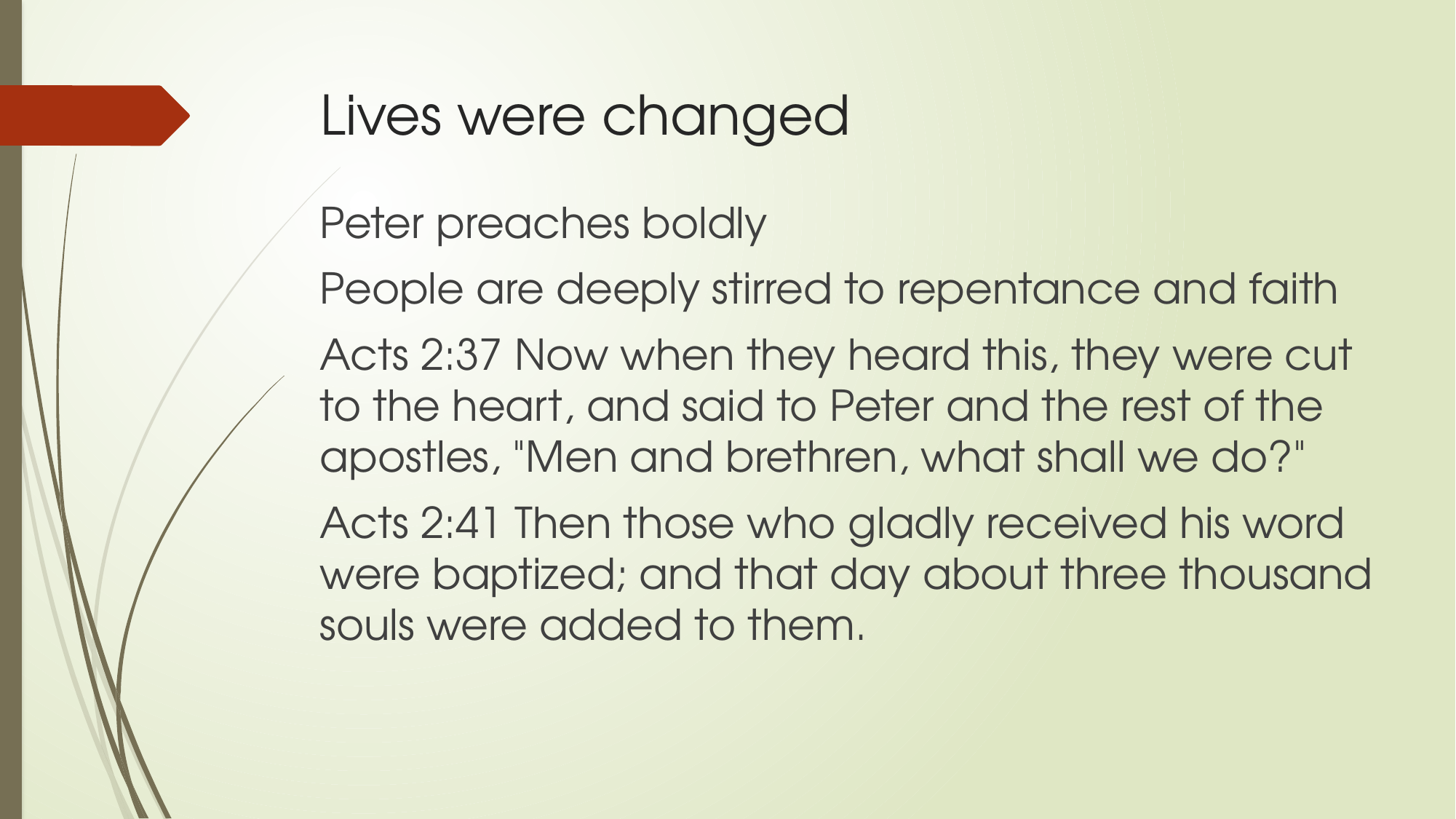

# Lives were changed
Peter preaches boldly
People are deeply stirred to repentance and faith
Acts 2:37 Now when they heard this, they were cut to the heart, and said to Peter and the rest of the apostles, "Men and brethren, what shall we do?"
Acts 2:41 Then those who gladly received his word were baptized; and that day about three thousand souls were added to them.